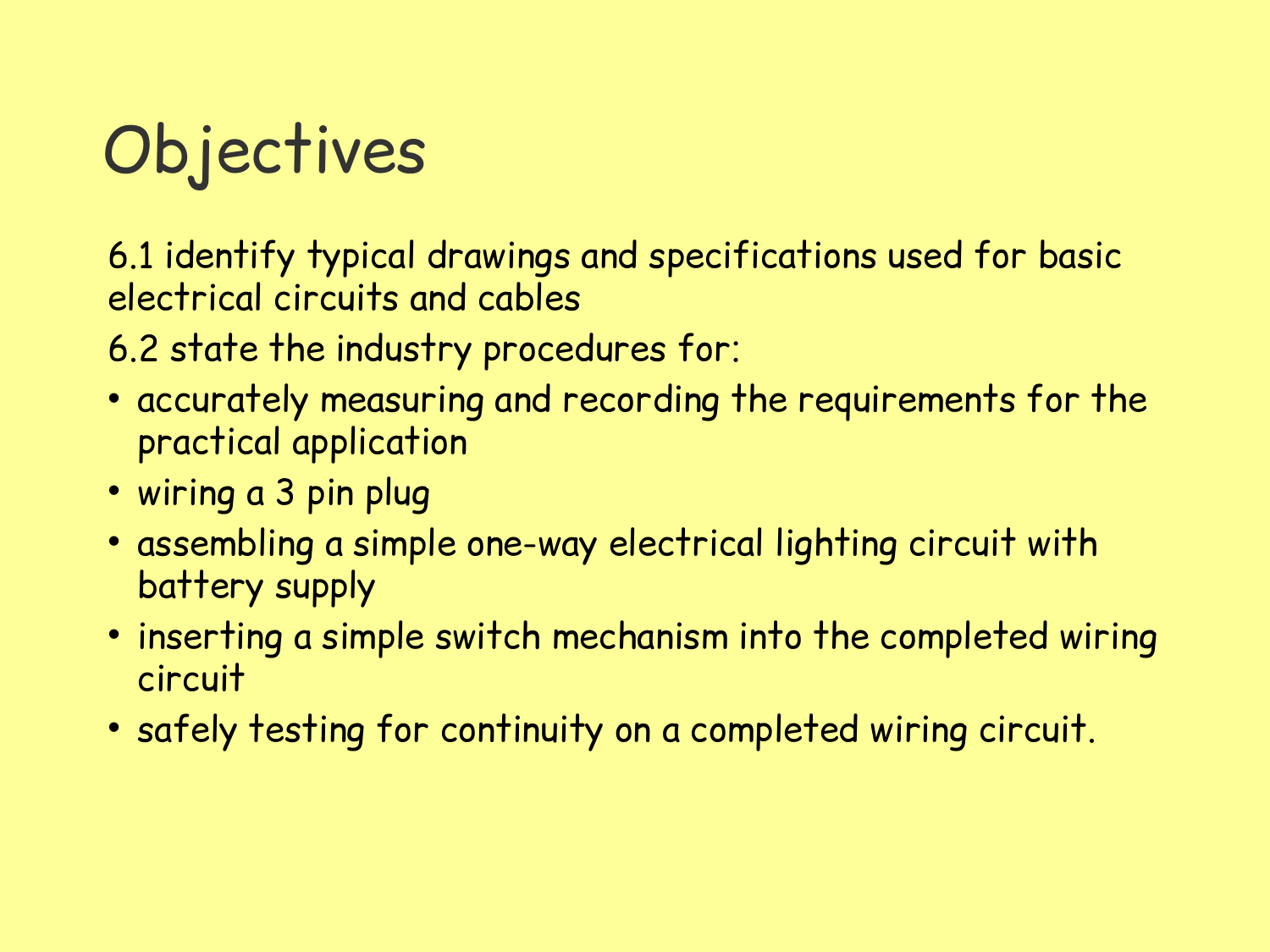

Objectives
6.1 identify typical drawings and specifications used for basic electrical circuits and cables
6.2 state the industry procedures for:
accurately measuring and recording the requirements for the practical application
wiring a 3 pin plug
assembling a simple one-way electrical lighting circuit with battery supply
inserting a simple switch mechanism into the completed wiring circuit
safely testing for continuity on a completed wiring circuit.